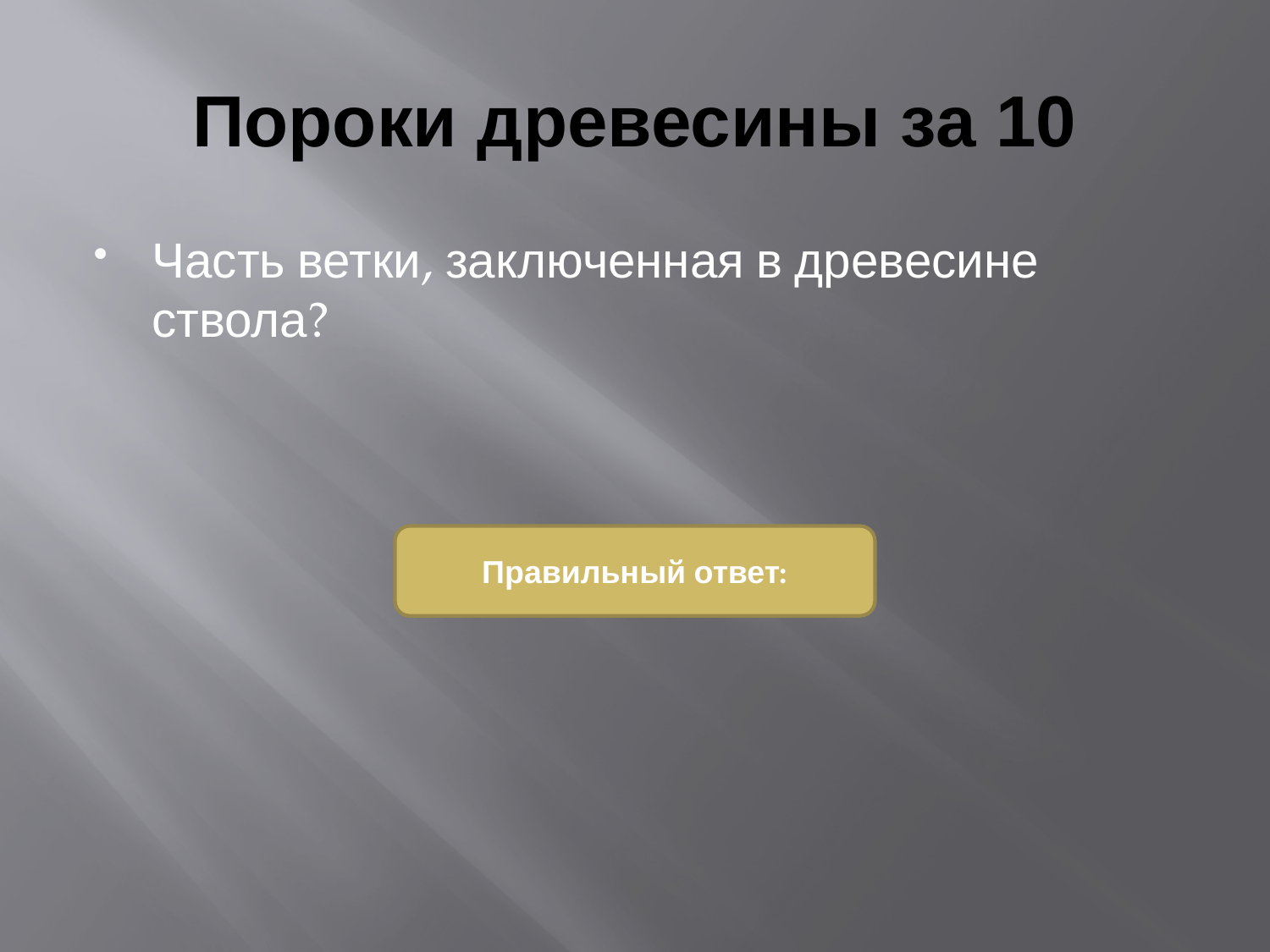

# Пороки древесины за 10
Часть ветки, заключенная в древесине ствола?
Правильный ответ: